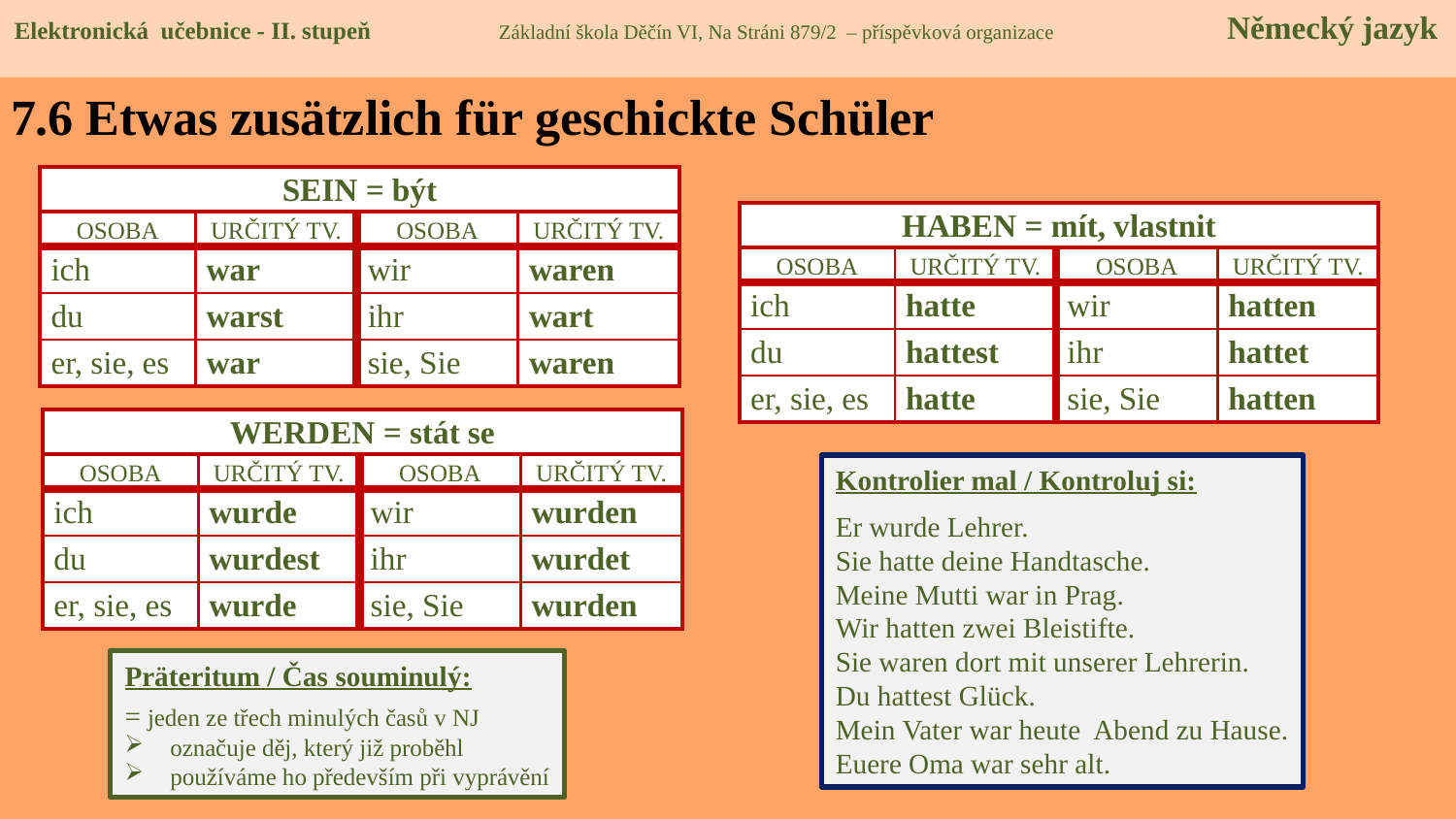

Elektronická  učebnice - II. stupeň                     Základní škola Děčín VI, Na Stráni 879/2  – příspěvková organizace                                  Německý jazyk

# 7.6 Etwas zusätzlich für geschickte Schüler
| SEIN = být |  |  |  |
| --- | --- | --- | --- |
| OSOBA | URČITÝ TV. | OSOBA | URČITÝ TV. |
| ich | war | wir | waren |
| du | warst | ihr | wart |
| er, sie, es | war | sie, Sie | waren |
| HABEN = mít, vlastnit |  |  |  |
| --- | --- | --- | --- |
| OSOBA | URČITÝ TV. | OSOBA | URČITÝ TV. |
| ich | hatte | wir | hatten |
| du | hattest | ihr | hattet |
| er, sie, es | hatte | sie, Sie | hatten |
| WERDEN = stát se |  |  |  |
| --- | --- | --- | --- |
| OSOBA | URČITÝ TV. | OSOBA | URČITÝ TV. |
| ich | wurde | wir | wurden |
| du | wurdest | ihr | wurdet |
| er, sie, es | wurde | sie, Sie | wurden |
Übersetz mal / Přelož:
Stal se učitelem.
Měla tvojí kabelku.
Moje maminka byla v Praze.
Měli jsme dvě obyčejné tužky.
Byli tam s naší učitelkou.
Měl jsi štěstí.
Můj táta byl dnes večer doma.
Vaše babička byla velmi stará.
Kontrolier mal / Kontroluj si:
Er wurde Lehrer.
Sie hatte deine Handtasche.
Meine Mutti war in Prag.
Wir hatten zwei Bleistifte.
Sie waren dort mit unserer Lehrerin.
Du hattest Glück.
Mein Vater war heute  Abend zu Hause.
Euere Oma war sehr alt.
Präteritum / Čas souminulý:
= jeden ze třech minulých časů v NJ
označuje děj, který již proběhl
používáme ho především při vyprávění